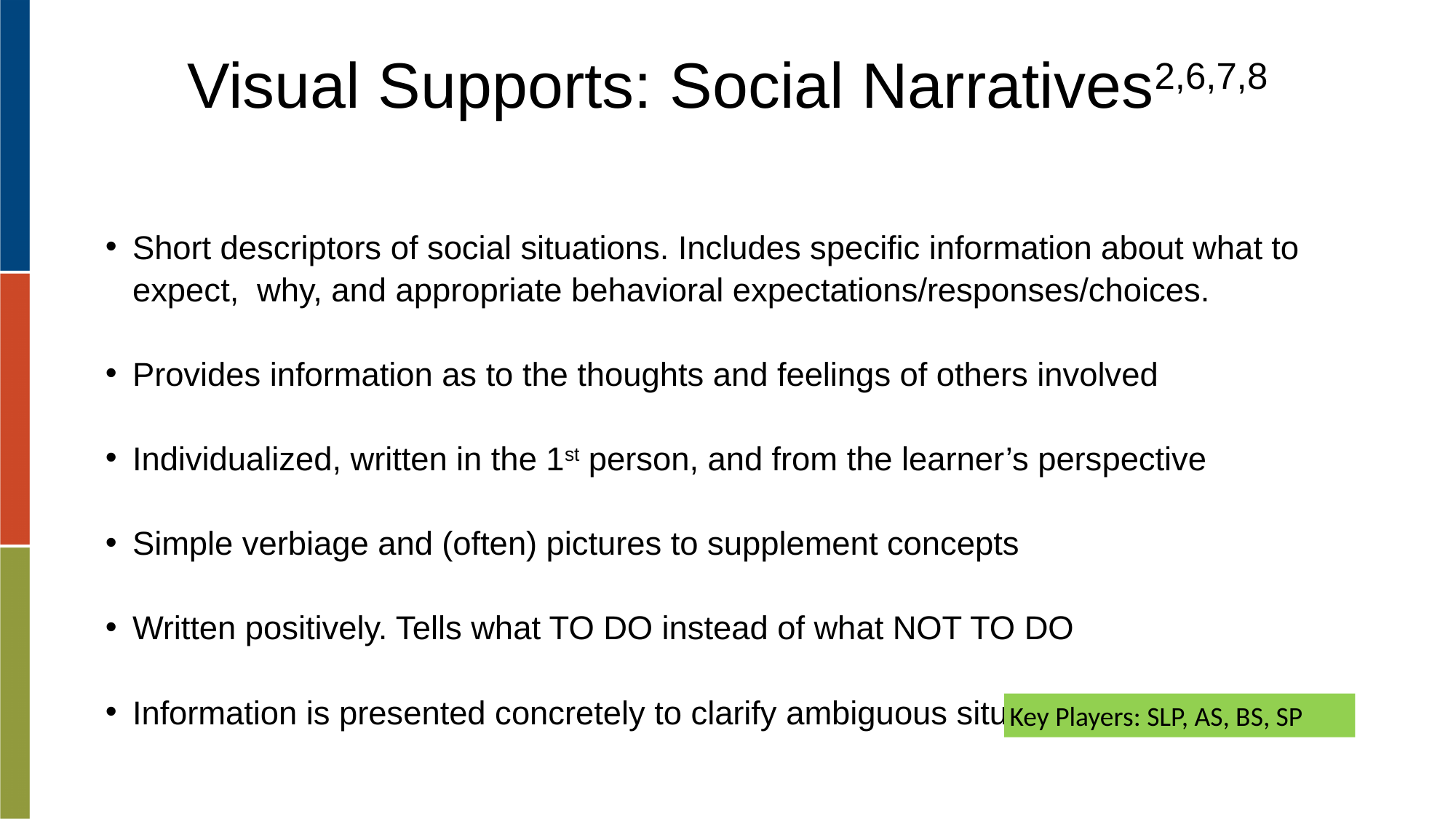

# Visual Supports: Social Narratives2,6,7,8
Short descriptors of social situations. Includes specific information about what to expect,  why, and appropriate behavioral expectations/responses/choices.

Provides information as to the thoughts and feelings of others involved

Individualized, written in the 1st person, and from the learner’s perspective

Simple verbiage and (often) pictures to supplement concepts

Written positively. Tells what TO DO instead of what NOT TO DO

Information is presented concretely to clarify ambiguous situations
Key Players: SLP, AS, BS, SP